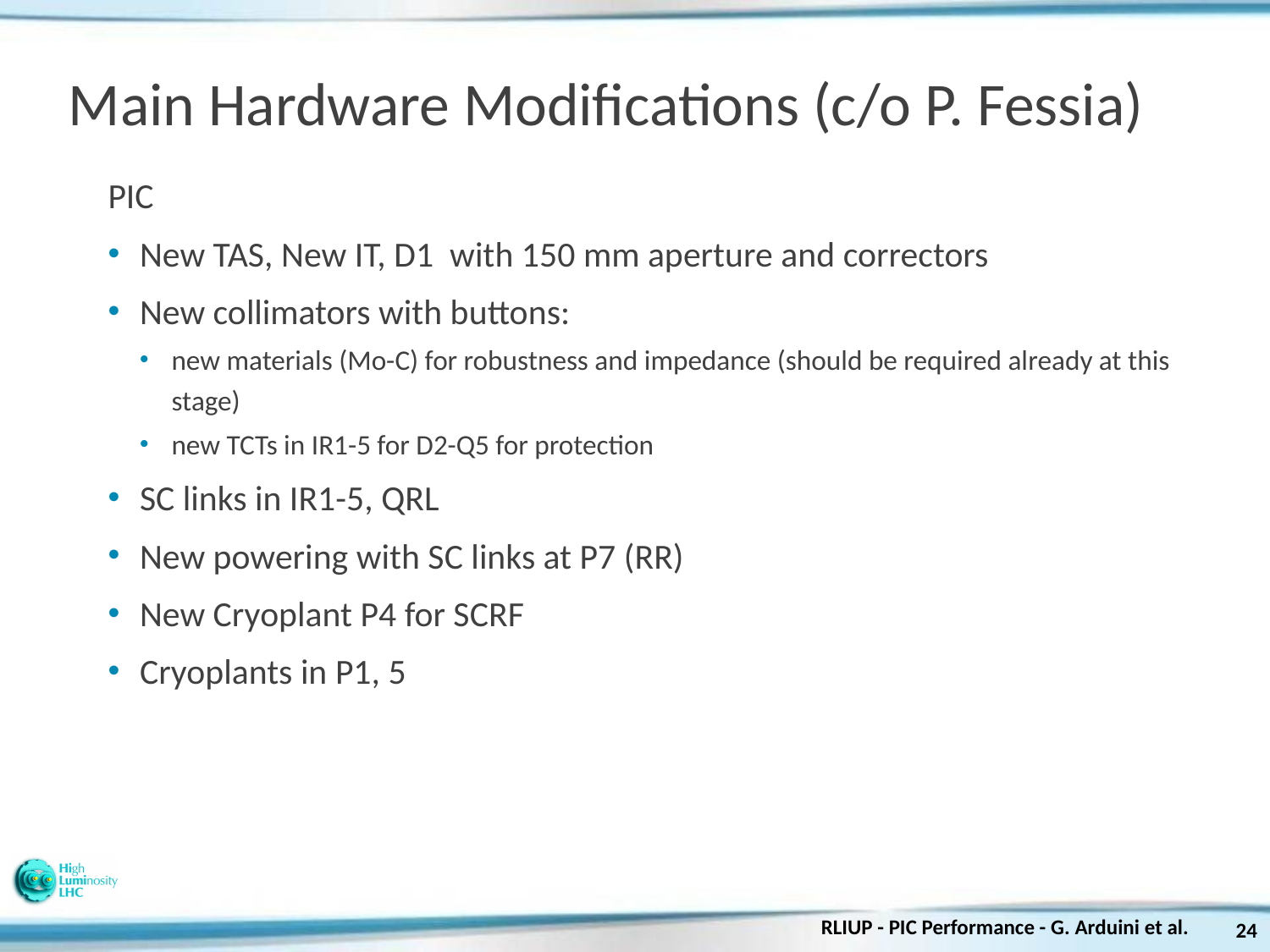

# Main Hardware Modifications (c/o P. Fessia)
PIC
New TAS, New IT, D1  with 150 mm aperture and correctors
New collimators with buttons:
new materials (Mo-C) for robustness and impedance (should be required already at this stage)
new TCTs in IR1-5 for D2-Q5 for protection
SC links in IR1-5, QRL
New powering with SC links at P7 (RR)
New Cryoplant P4 for SCRF
Cryoplants in P1, 5

RLIUP - PIC Performance - G. Arduini et al.
24